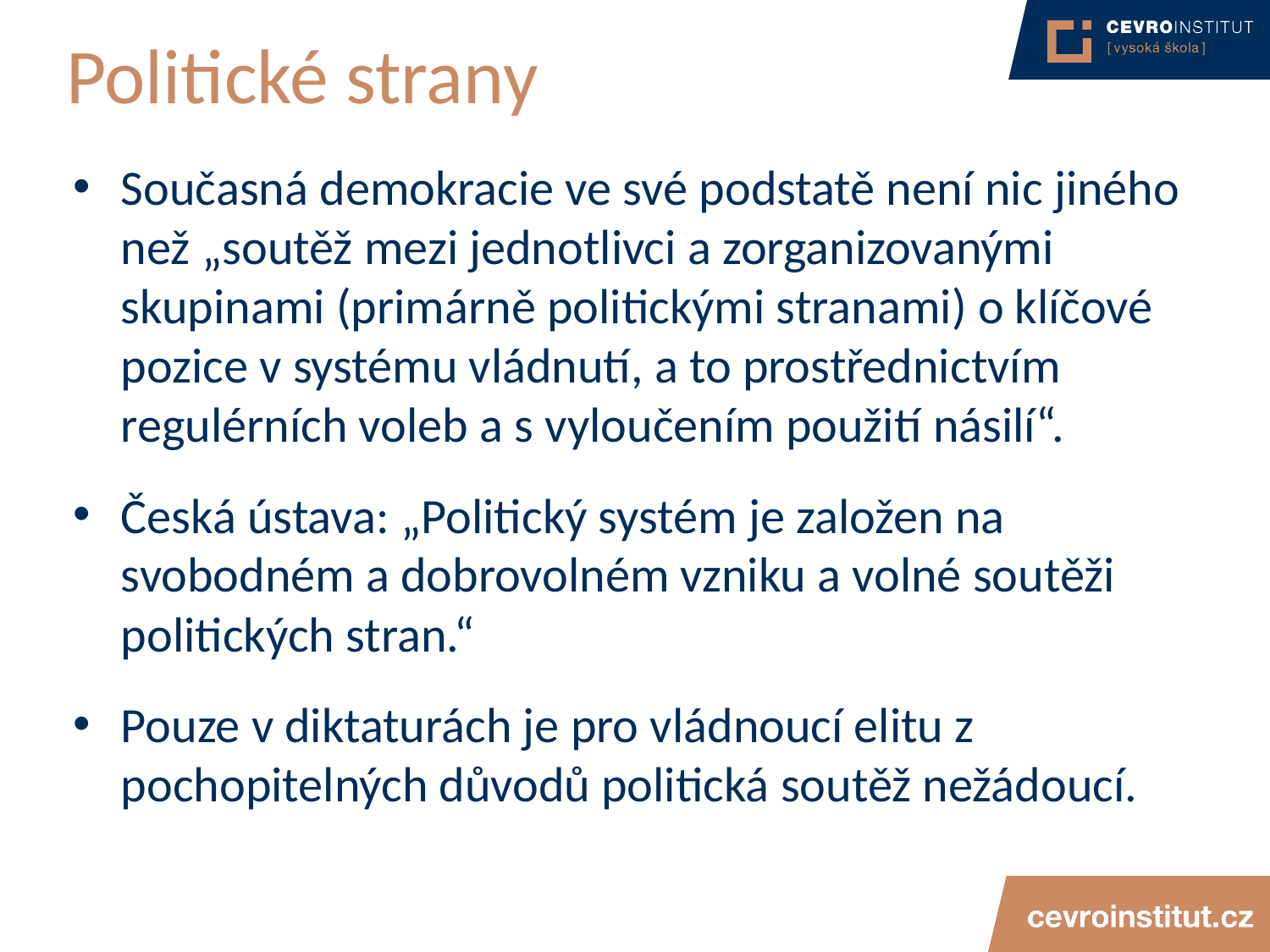

# Politické strany
Současná demokracie ve své podstatě není nic jiného než „soutěž mezi jednotlivci a zorganizovanými skupinami (primárně politickými stranami) o klíčové pozice v systému vládnutí, a to prostřednictvím regulérních voleb a s vyloučením použití násilí“.
Česká ústava: „Politický systém je založen na svobodném a dobrovolném vzniku a volné soutěži politických stran.“
Pouze v diktaturách je pro vládnoucí elitu z pochopitelných důvodů politická soutěž nežádoucí.